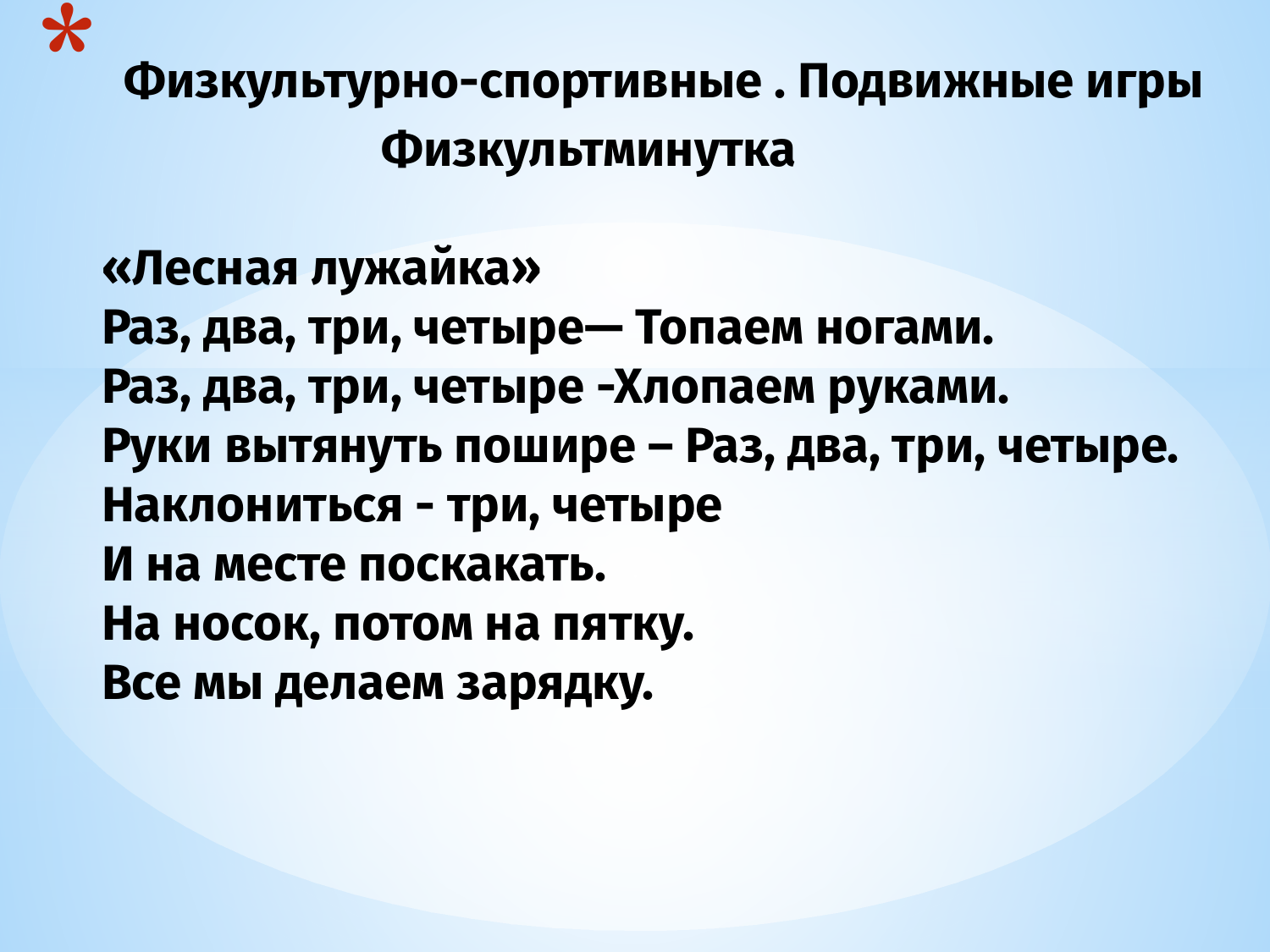

# Физкультурно-спортивные . Подвижные игры Физкультминутка «Лесная лужайка» Раз, два, три, четыре— Топаем ногами. Раз, два, три, четыре -Хлопаем руками. Руки вытянуть пошире – Раз, два, три, четыре. Наклониться - три, четыре И на месте поскакать. На носок, потом на пятку. Все мы делаем зарядку.